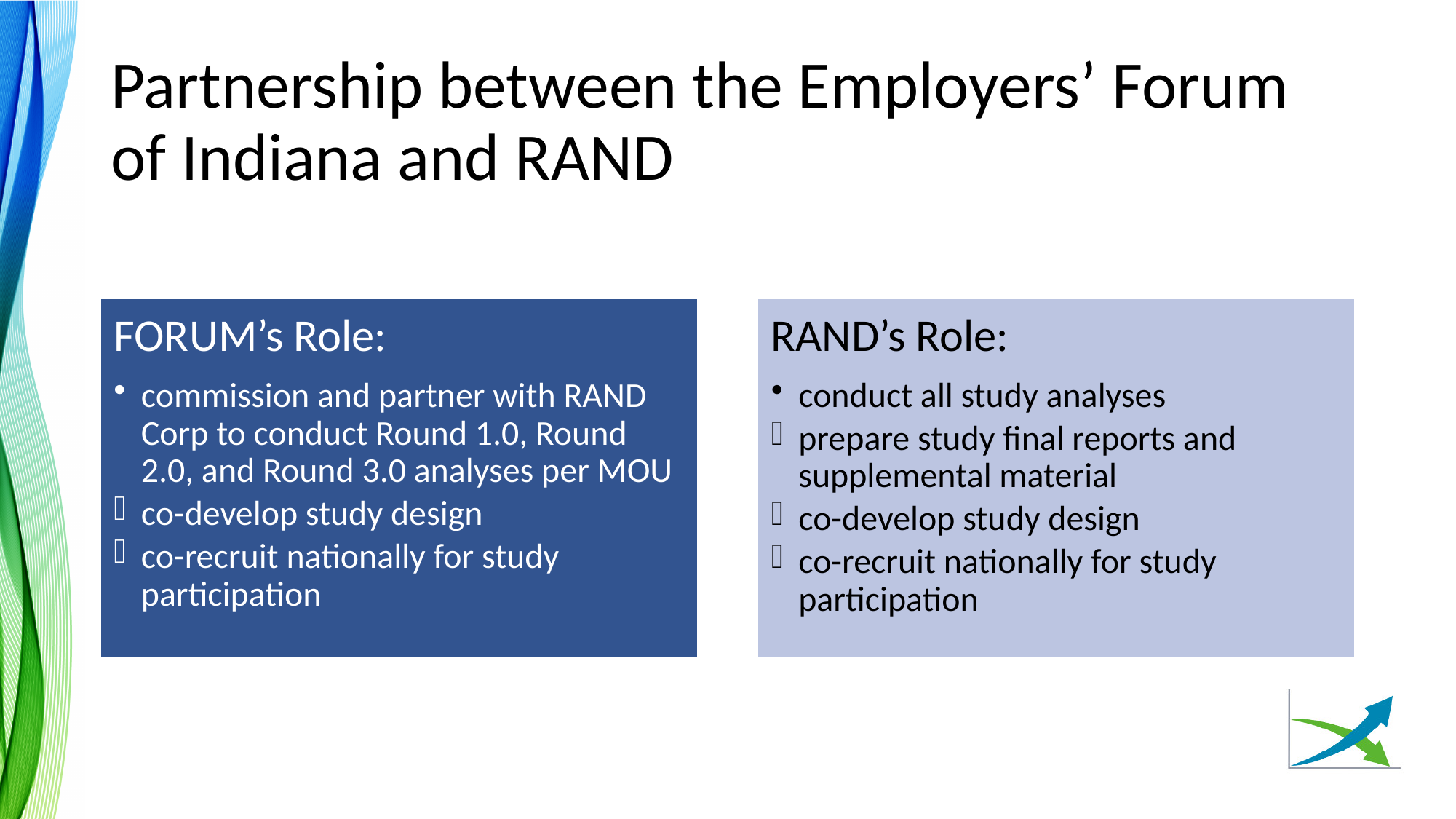

# Partnership between the Employers’ Forum of Indiana and RAND
FORUM’s Role:
commission and partner with RAND Corp to conduct Round 1.0, Round 2.0, and Round 3.0 analyses per MOU
co-develop study design
co-recruit nationally for study participation
RAND’s Role:
conduct all study analyses
prepare study final reports and supplemental material
co-develop study design
co-recruit nationally for study participation